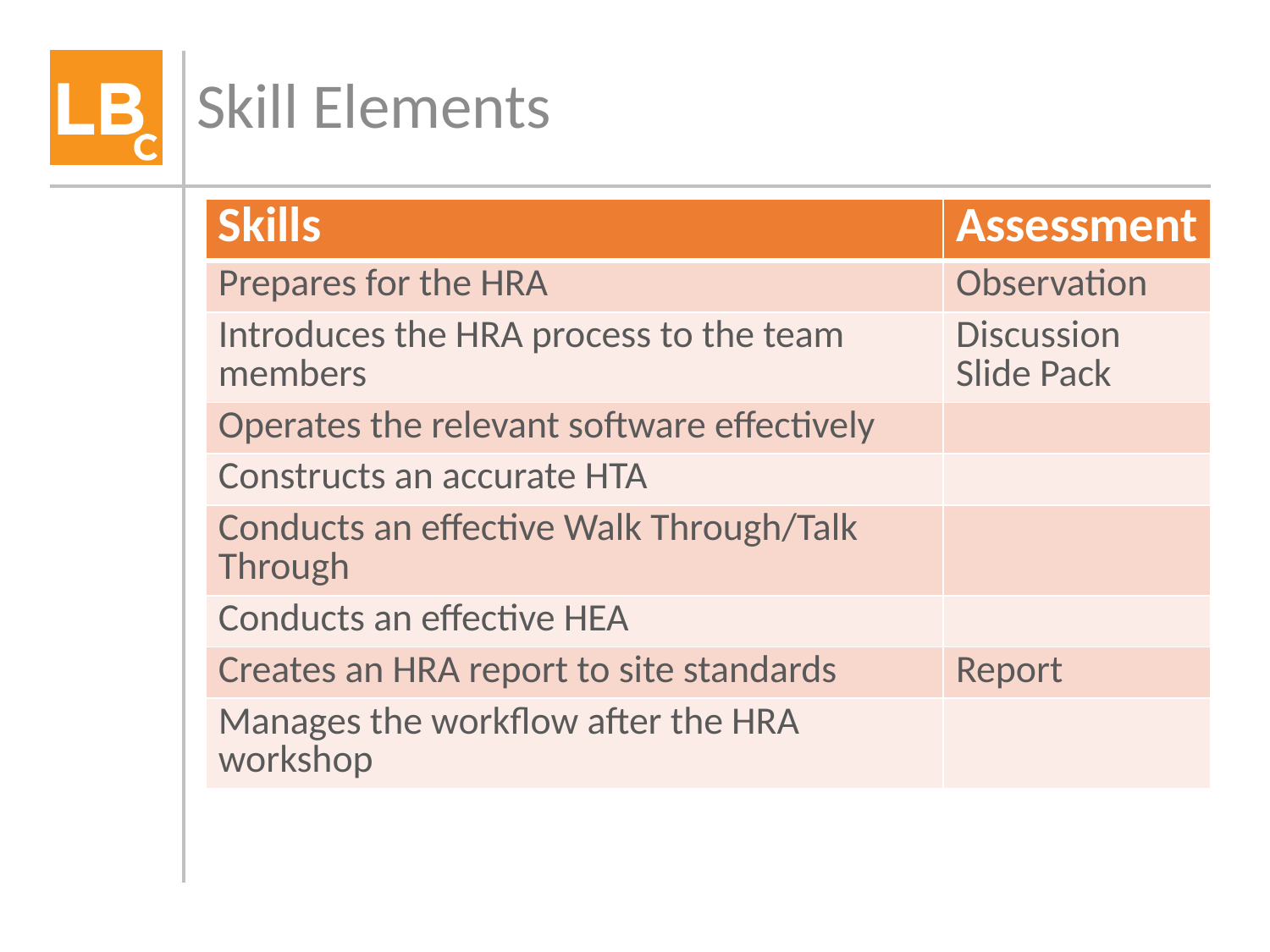

# Skill Elements
| Skills | Assessment |
| --- | --- |
| Prepares for the HRA | Observation |
| Introduces the HRA process to the team members | Discussion Slide Pack |
| Operates the relevant software effectively |  |
| Constructs an accurate HTA |  |
| Conducts an effective Walk Through/Talk Through |  |
| Conducts an effective HEA |  |
| Creates an HRA report to site standards | Report |
| Manages the workflow after the HRA workshop |  |